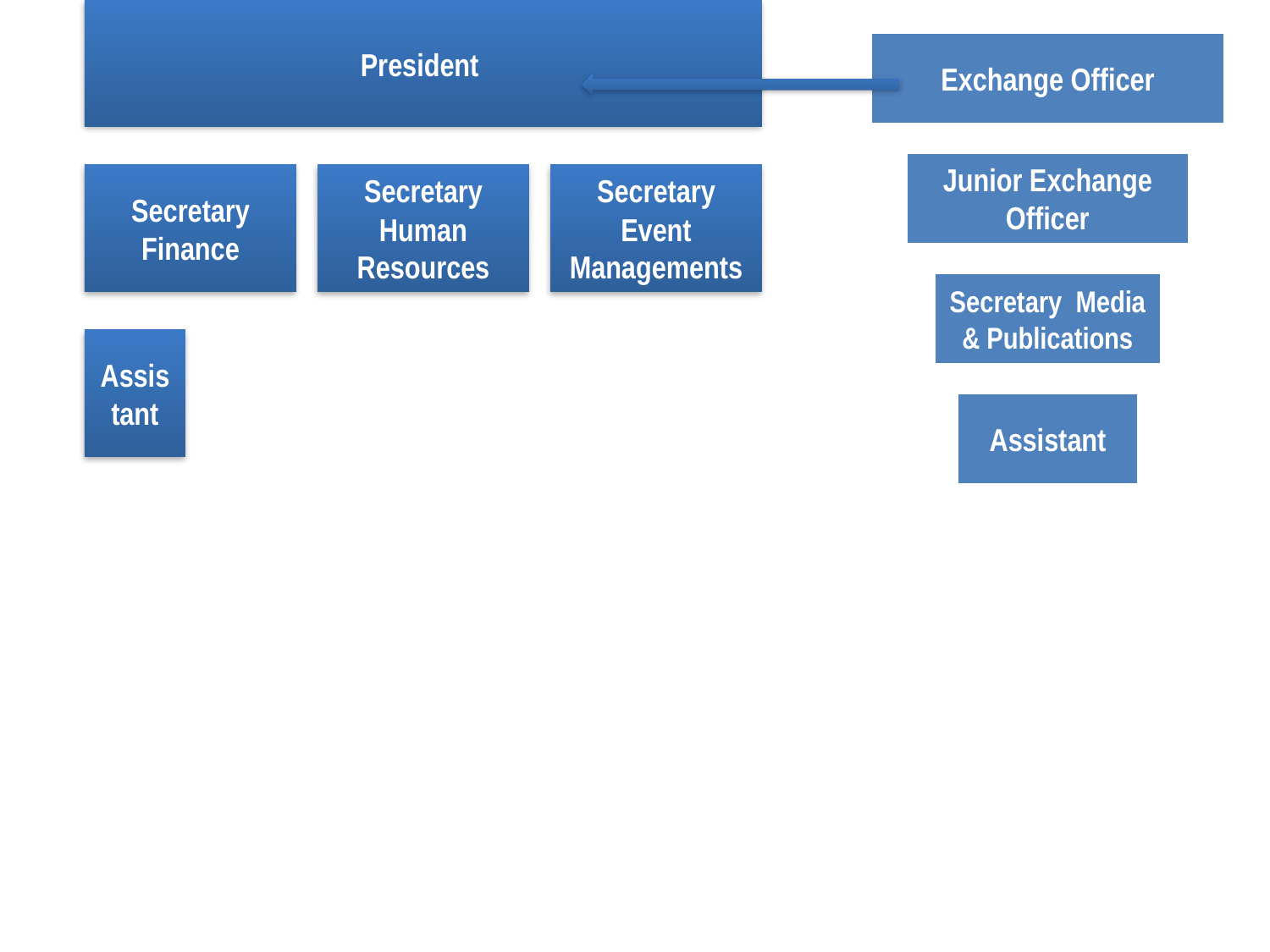

President
Secretary Finance
Secretary Human Resources
Secretary Event Managements
Assistant
Assistant
Assistant
Exchange Officer
Junior Exchange Officer
Secretary  Media & Publications
Assistant